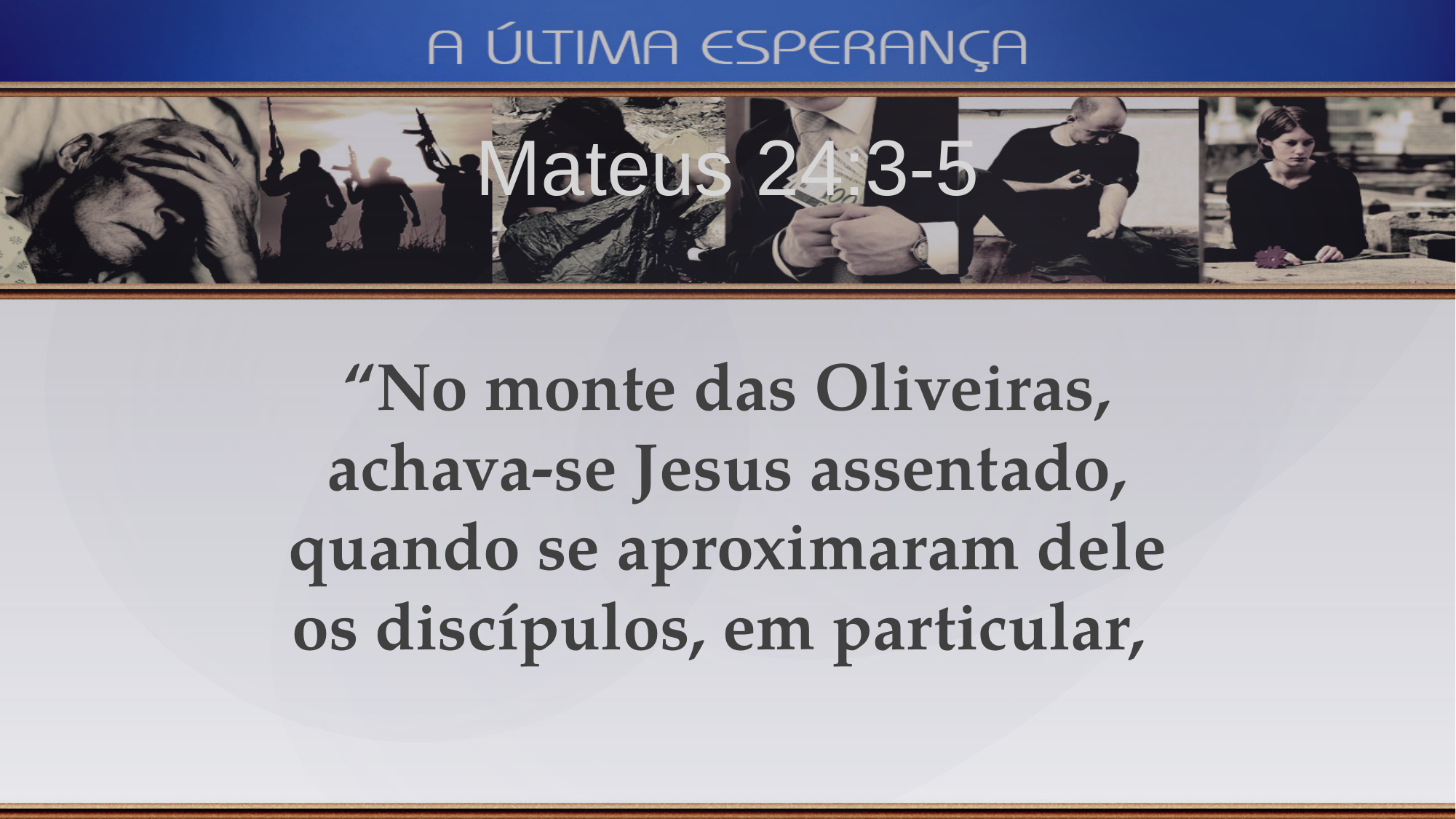

Mateus 24:3-5
“No monte das Oliveiras, achava-se Jesus assentado, quando se aproximaram dele os discípulos, em particular,